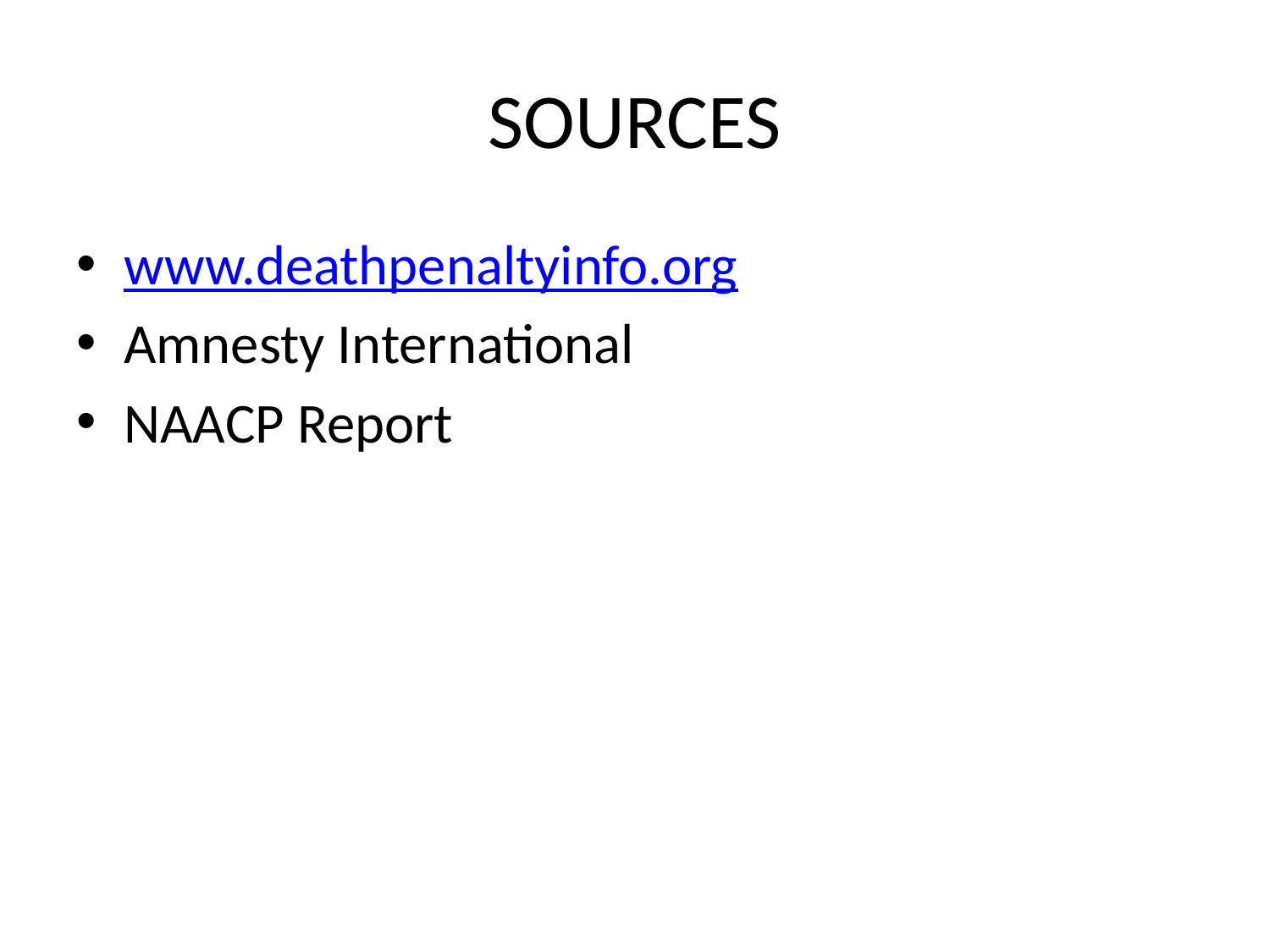

# SOURCES
www.deathpenaltyinfo.org
Amnesty International
NAACP Report